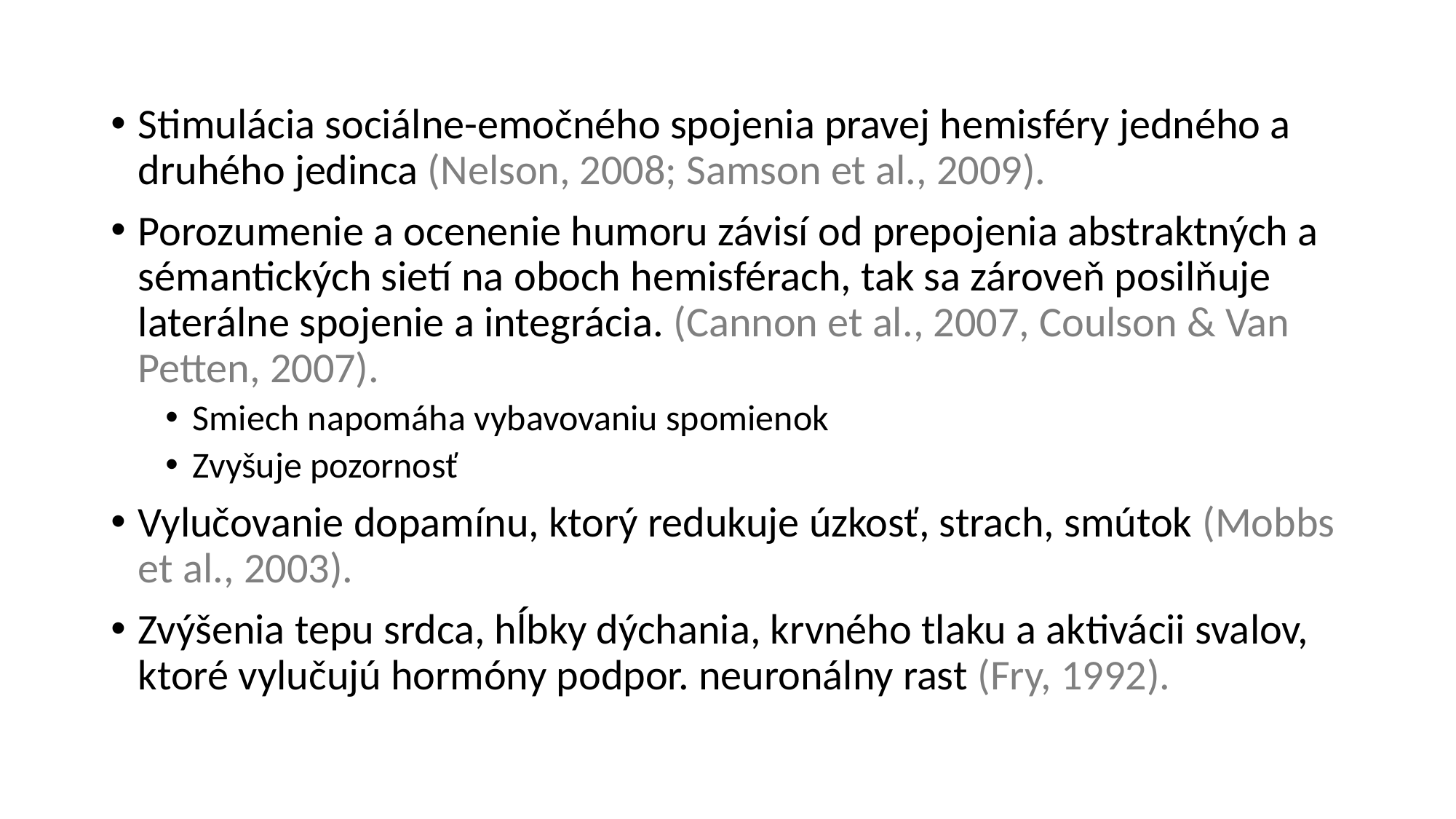

Stimulácia sociálne-emočného spojenia pravej hemisféry jedného a druhého jedinca (Nelson, 2008; Samson et al., 2009).
Porozumenie a ocenenie humoru závisí od prepojenia abstraktných a sémantických sietí na oboch hemisférach, tak sa zároveň posilňuje laterálne spojenie a integrácia. (Cannon et al., 2007, Coulson & Van Petten, 2007).
Smiech napomáha vybavovaniu spomienok
Zvyšuje pozornosť
Vylučovanie dopamínu, ktorý redukuje úzkosť, strach, smútok (Mobbs et al., 2003).
Zvýšenia tepu srdca, hĺbky dýchania, krvného tlaku a aktivácii svalov, ktoré vylučujú hormóny podpor. neuronálny rast (Fry, 1992).